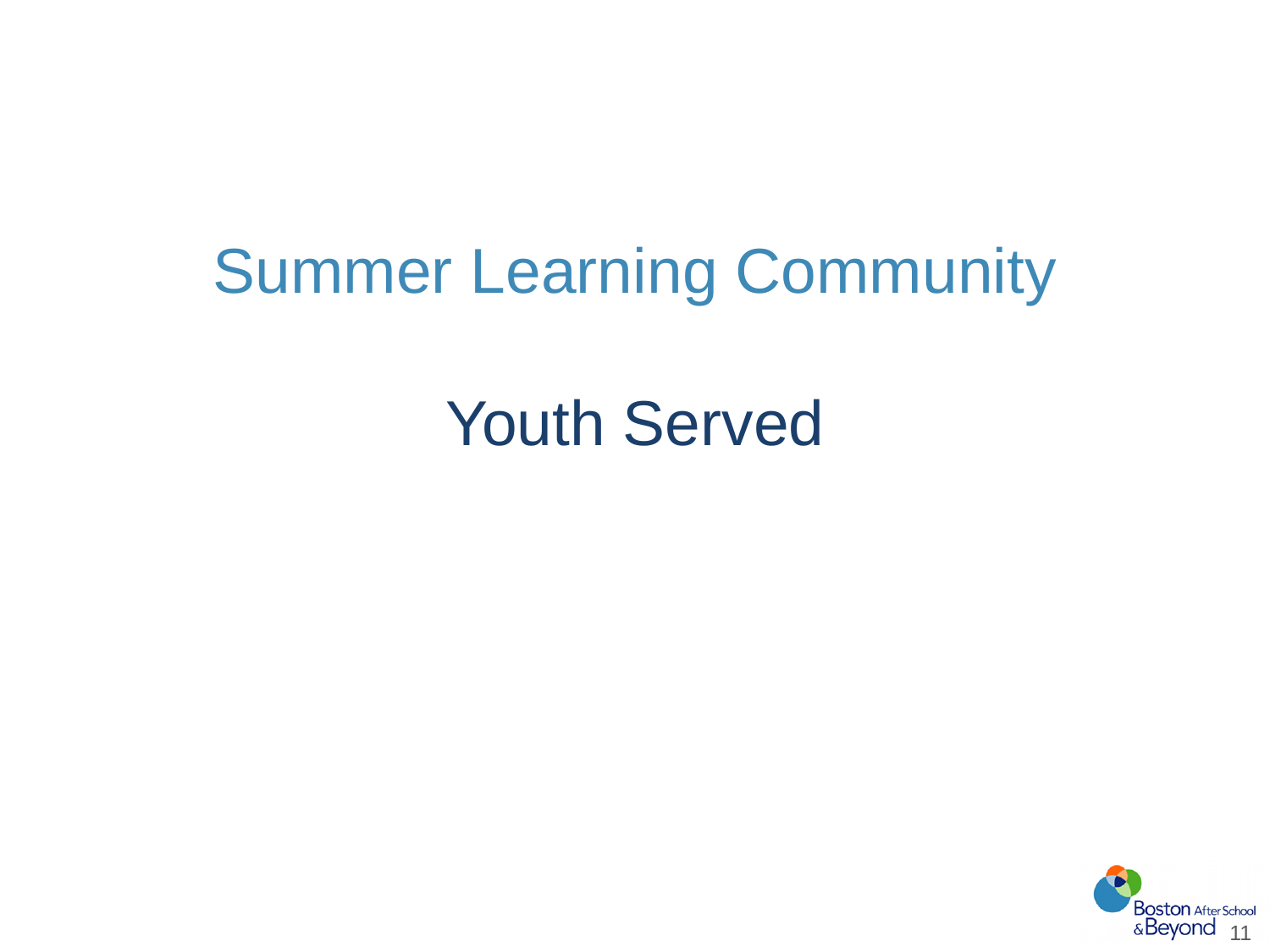

# Summer Learning Community Youth Served
11